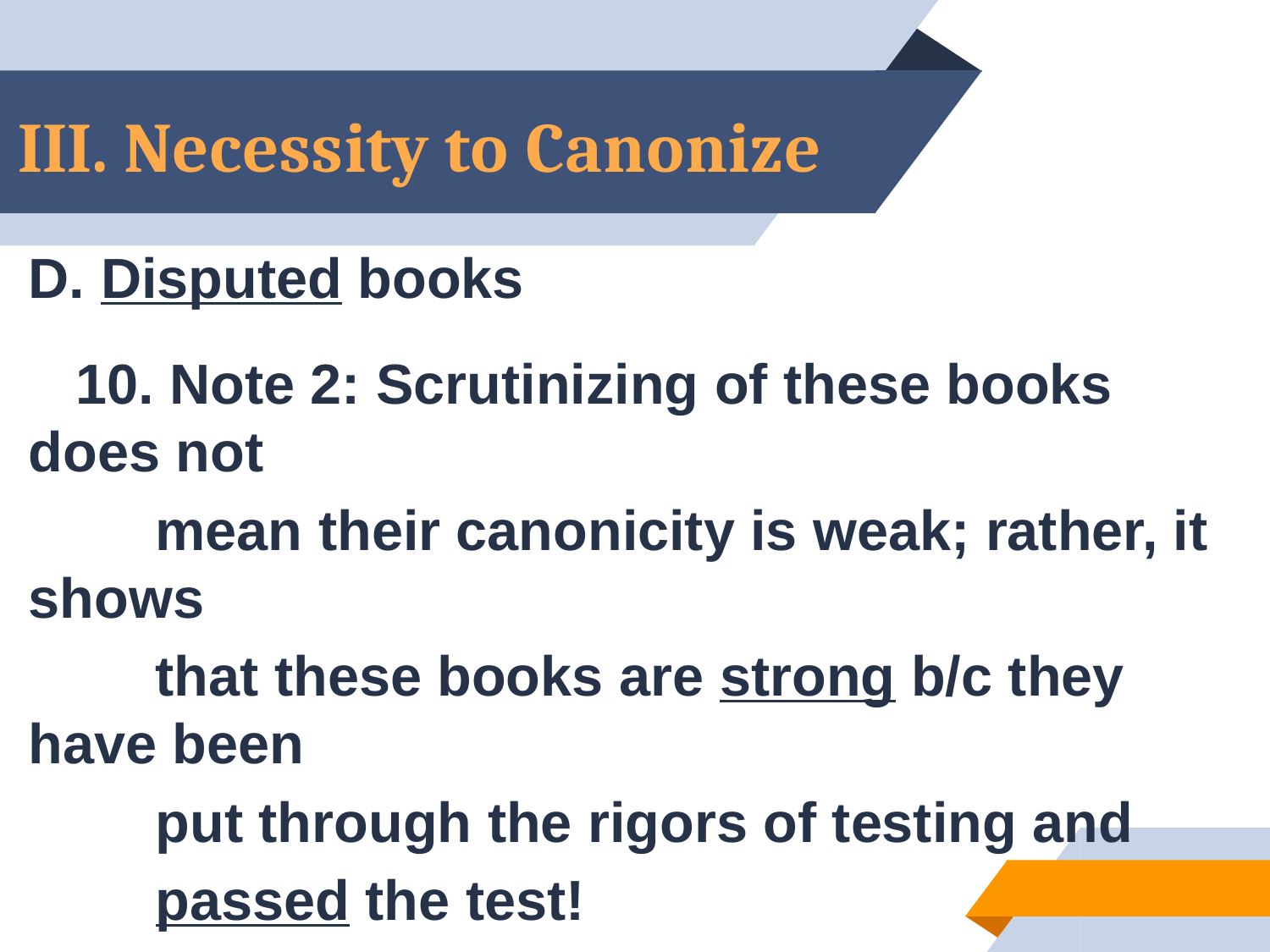

# III. Necessity to Canonize
D. Disputed books

   10. Note 2: Scrutinizing of these books does not
	mean their canonicity is weak; rather, it shows
	that these books are strong b/c they have been
	put through the rigors of testing and
	passed the test!

54